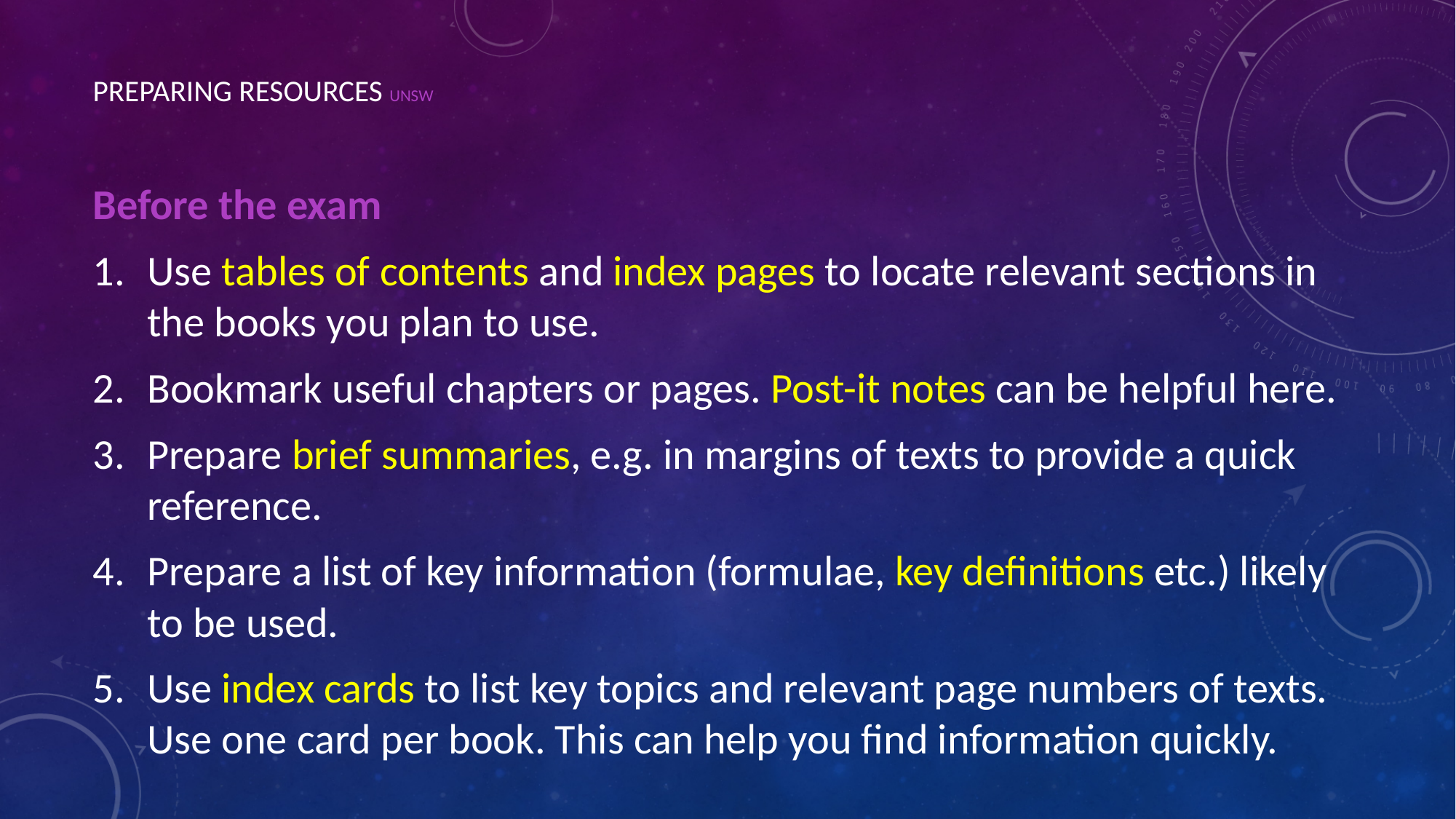

# Preparing resources uNSW
Before the exam
Use tables of contents and index pages to locate relevant sections in the books you plan to use.
Bookmark useful chapters or pages. Post-it notes can be helpful here.
Prepare brief summaries, e.g. in margins of texts to provide a quick reference.
Prepare a list of key information (formulae, key definitions etc.) likely to be used.
Use index cards to list key topics and relevant page numbers of texts. Use one card per book. This can help you find information quickly.